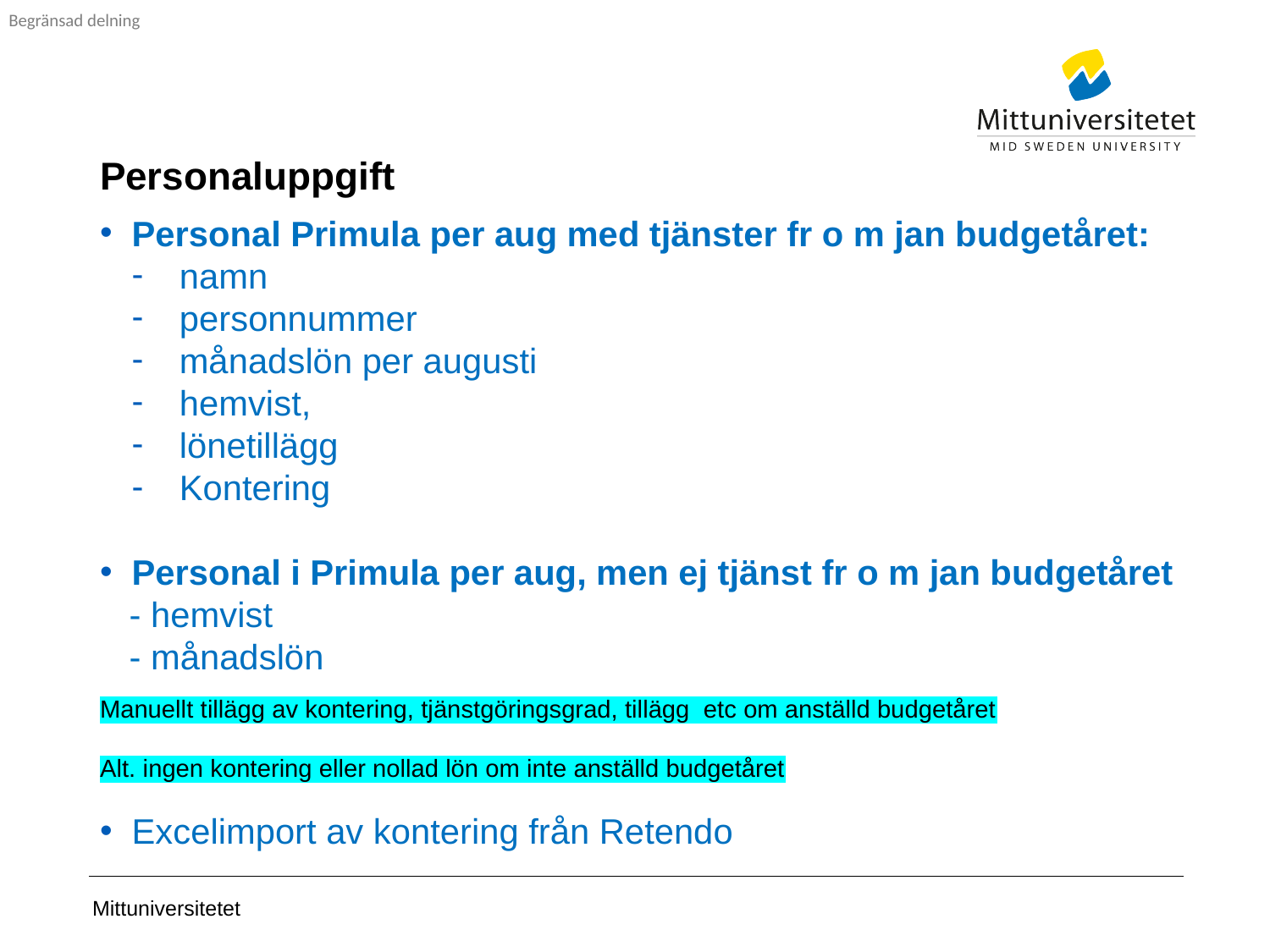

# Personaluppgift
Personal Primula per aug med tjänster fr o m jan budgetåret:
namn
personnummer
månadslön per augusti
hemvist,
lönetillägg
Kontering

Personal i Primula per aug, men ej tjänst fr o m jan budgetåret
   - hemvist
   - månadslön

Manuellt tillägg av kontering, tjänstgöringsgrad, tillägg  etc om anställd budgetåret

Alt. ingen kontering eller nollad lön om inte anställd budgetåret
Excelimport av kontering från Retendo